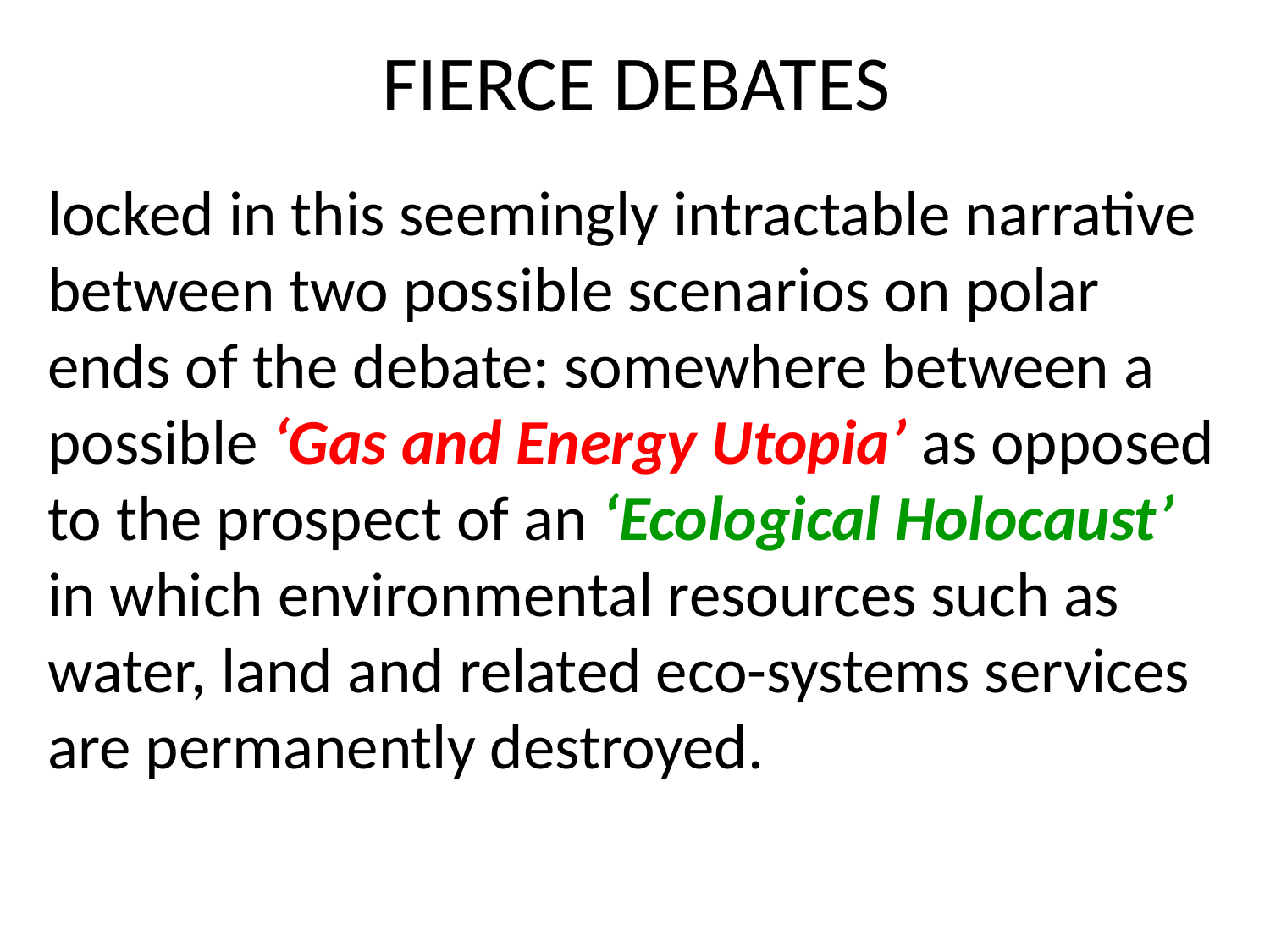

# FIERCE DEBATES
locked in this seemingly intractable narrative between two possible scenarios on polar ends of the debate: somewhere between a possible ‘Gas and Energy Utopia’ as opposed to the prospect of an ‘Ecological Holocaust’ in which environmental resources such as water, land and related eco-systems services are permanently destroyed.